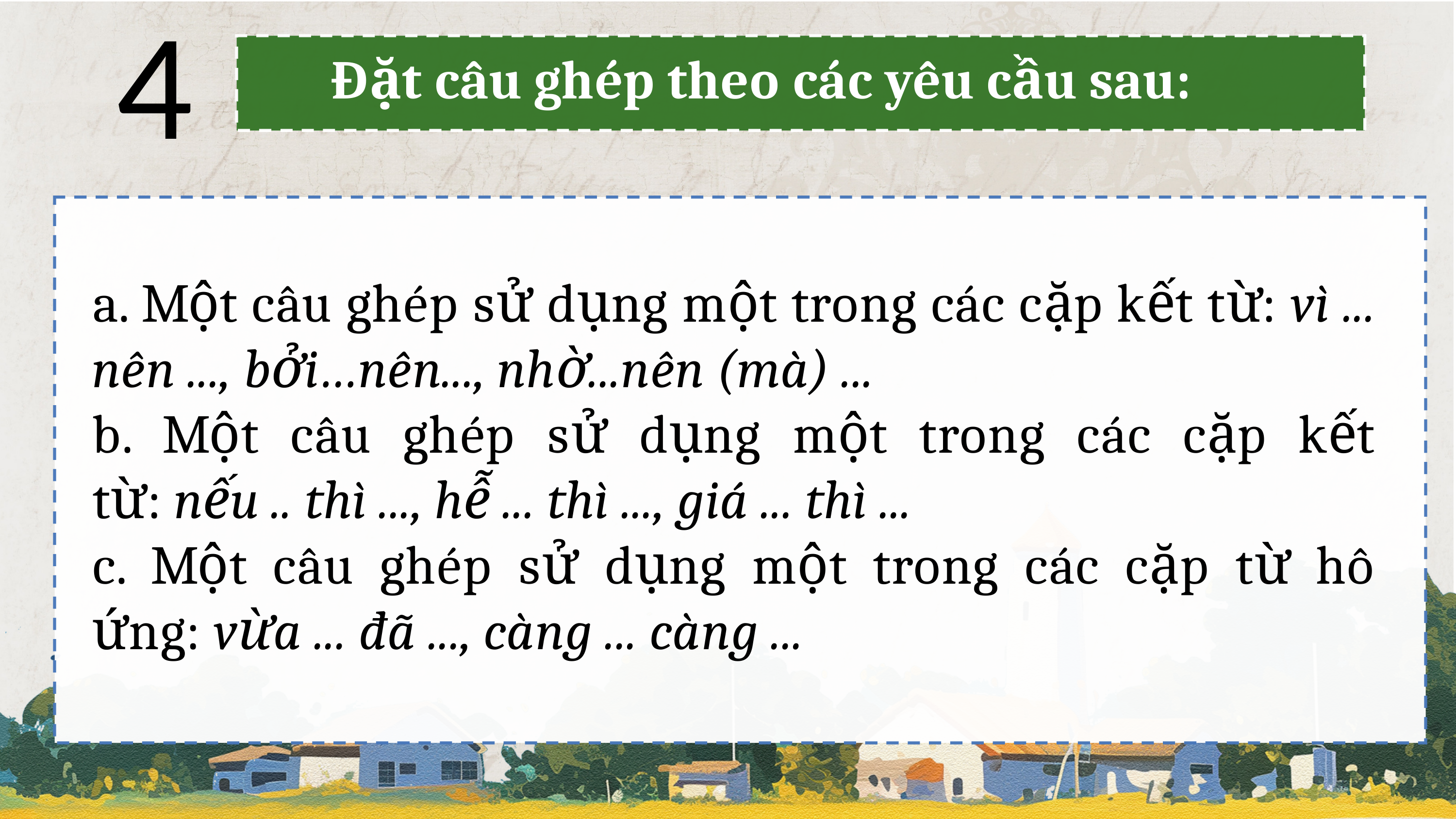

4

Đặt câu ghép theo các yêu cầu sau:

a. Một câu ghép sử dụng một trong các cặp kết từ: vì ... nên ..., bởi…nên..., nhờ...nên (mà) ...
b. Một câu ghép sử dụng một trong các cặp kết từ: nếu .. thì ..., hễ ... thì ..., giá ... thì ...
c. Một câu ghép sử dụng một trong các cặp từ hô ứng: vừa ... đã ..., càng ... càng ...